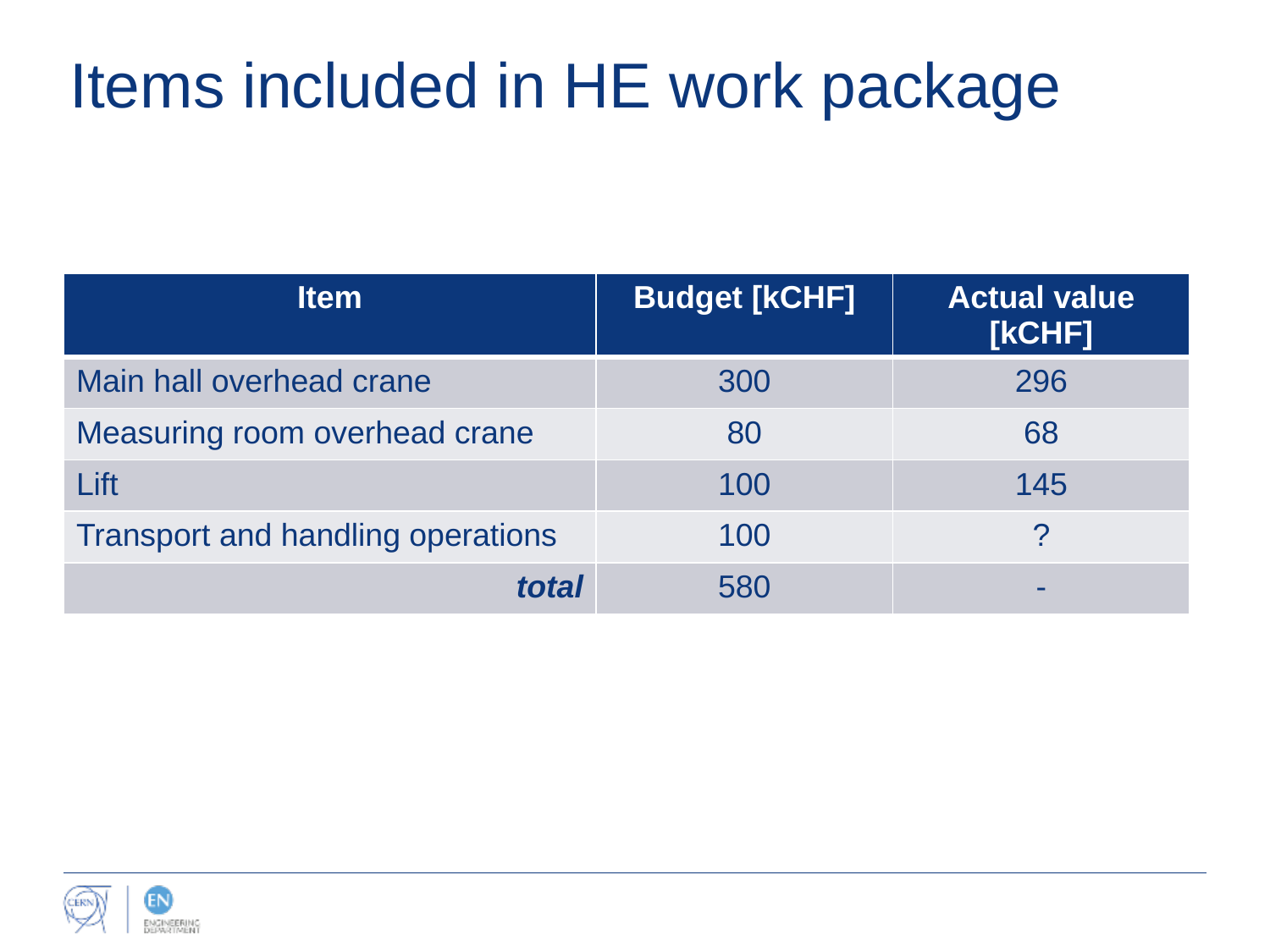

# Items included in HE work package
| Item | Budget [kCHF] | Actual value [kCHF] |
| --- | --- | --- |
| Main hall overhead crane | 300 | 296 |
| Measuring room overhead crane | 80 | 68 |
| Lift | 100 | 145 |
| Transport and handling operations | 100 | ? |
| total | 580 | - |